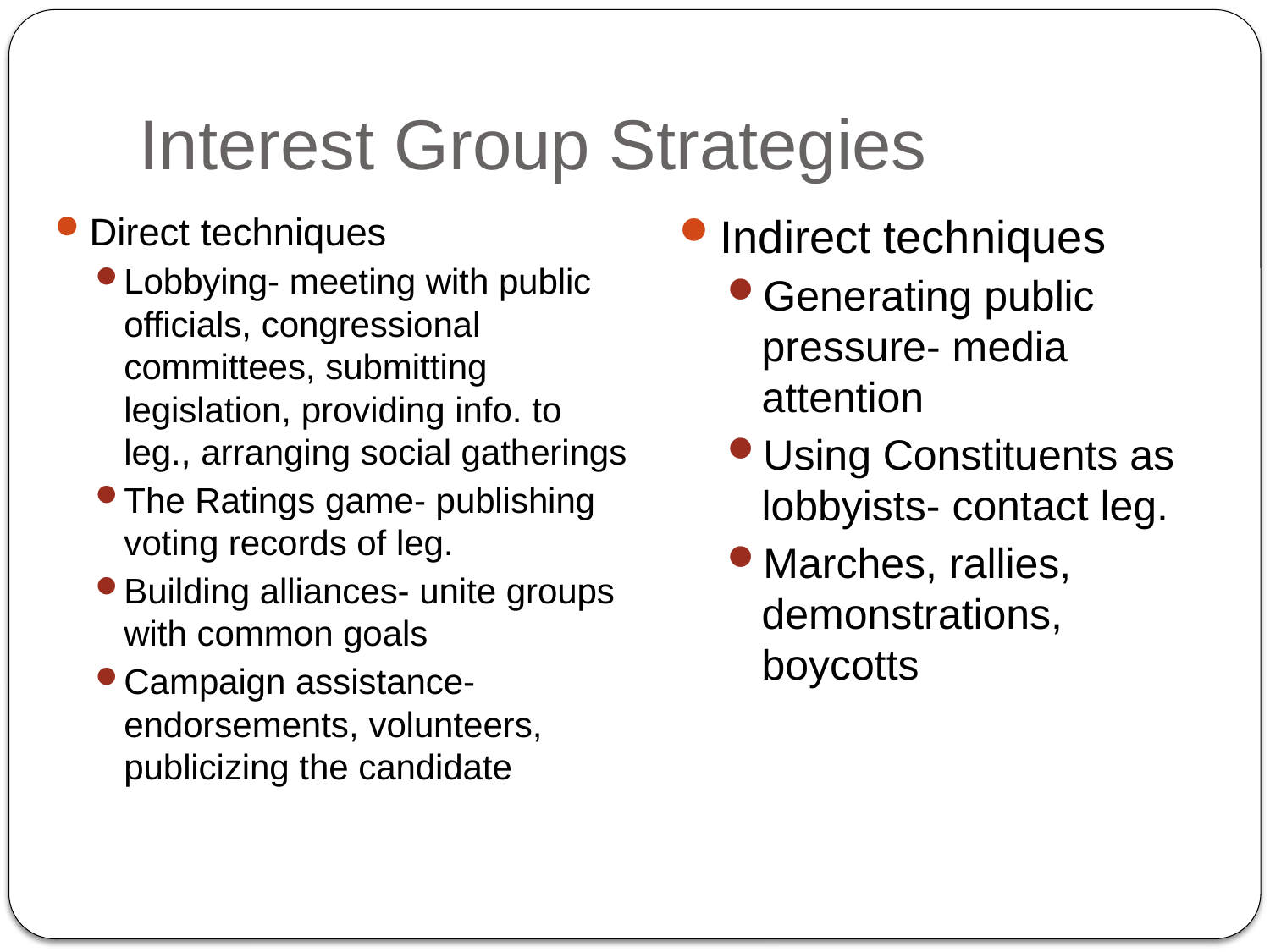

# Interest Group Strategies
Direct techniques
Lobbying- meeting with public officials, congressional committees, submitting legislation, providing info. to leg., arranging social gatherings
The Ratings game- publishing voting records of leg.
Building alliances- unite groups with common goals
Campaign assistance- endorsements, volunteers, publicizing the candidate
Indirect techniques
Generating public pressure- media attention
Using Constituents as lobbyists- contact leg.
Marches, rallies, demonstrations, boycotts